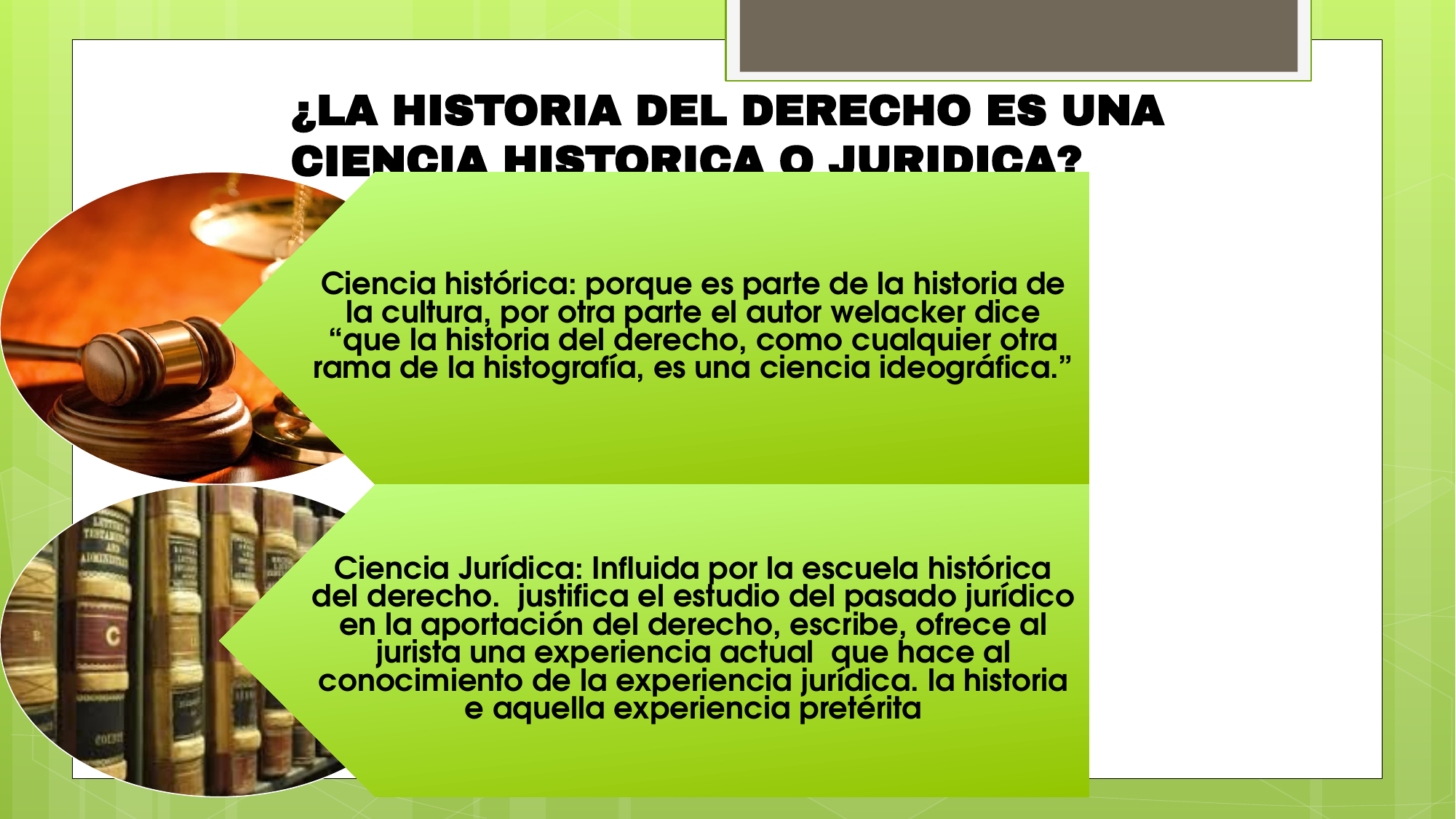

¿LA HISTORIA DEL DERECHO ES UNA CIENCIA HISTORICA O JURIDICA?
Ciencia histórica: porque es parte de la historia de la cultura, por otra parte el autor welacker dice “que la historia del derecho, como cualquier otra rama de la histografía, es una ciencia ideográfica.”
Ciencia Jurídica: Influida por la escuela histórica del derecho.  justifica el estudio del pasado jurídico en la aportación del derecho, escribe, ofrece al jurista una experiencia actual  que hace al conocimiento de la experiencia jurídica. la historia e aquella experiencia pretérita